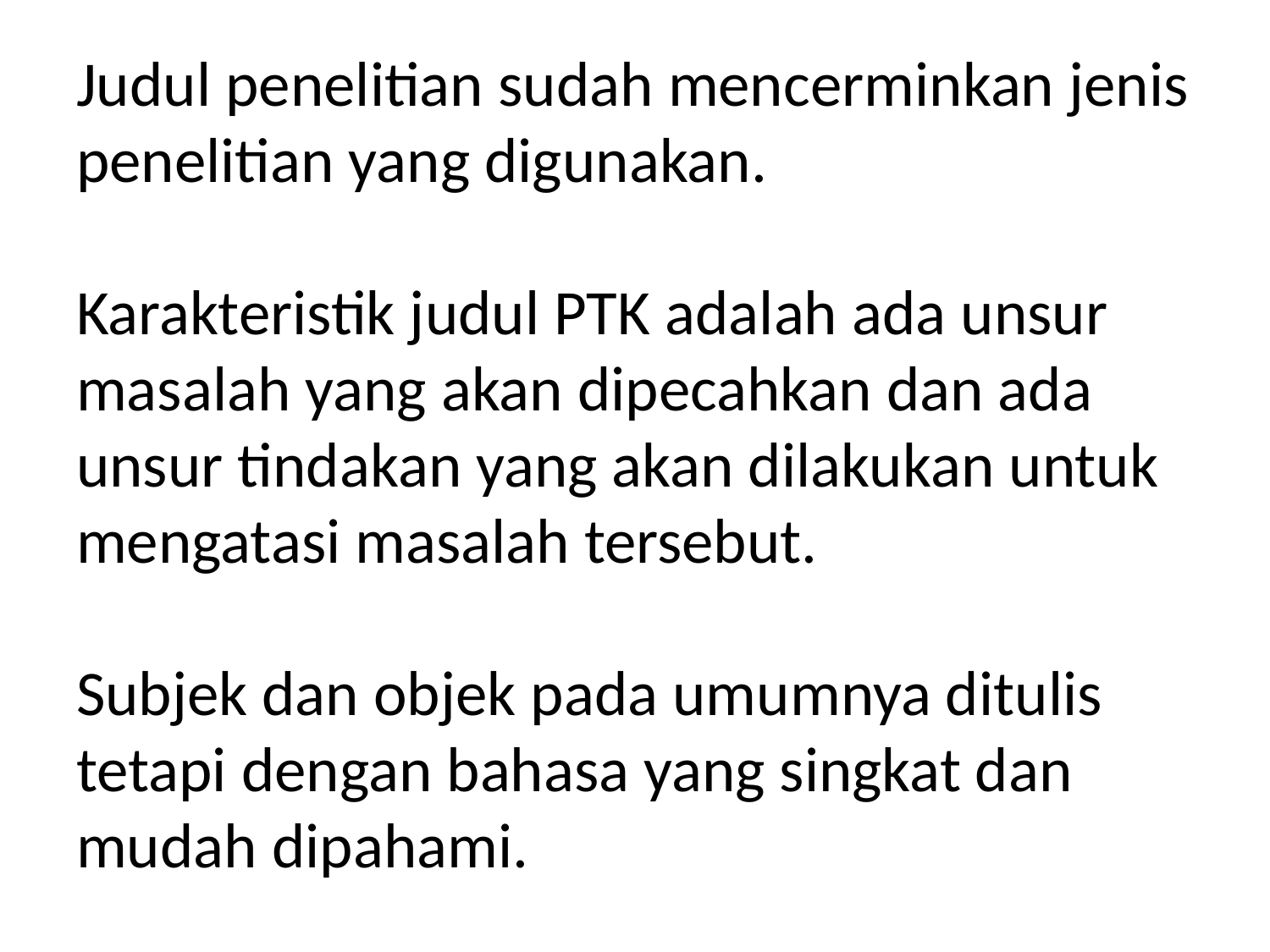

# Judul penelitian sudah mencerminkan jenis penelitian yang digunakan. Karakteristik judul PTK adalah ada unsur masalah yang akan dipecahkan dan ada unsur tindakan yang akan dilakukan untuk mengatasi masalah tersebut. Subjek dan objek pada umumnya ditulis tetapi dengan bahasa yang singkat dan mudah dipahami.